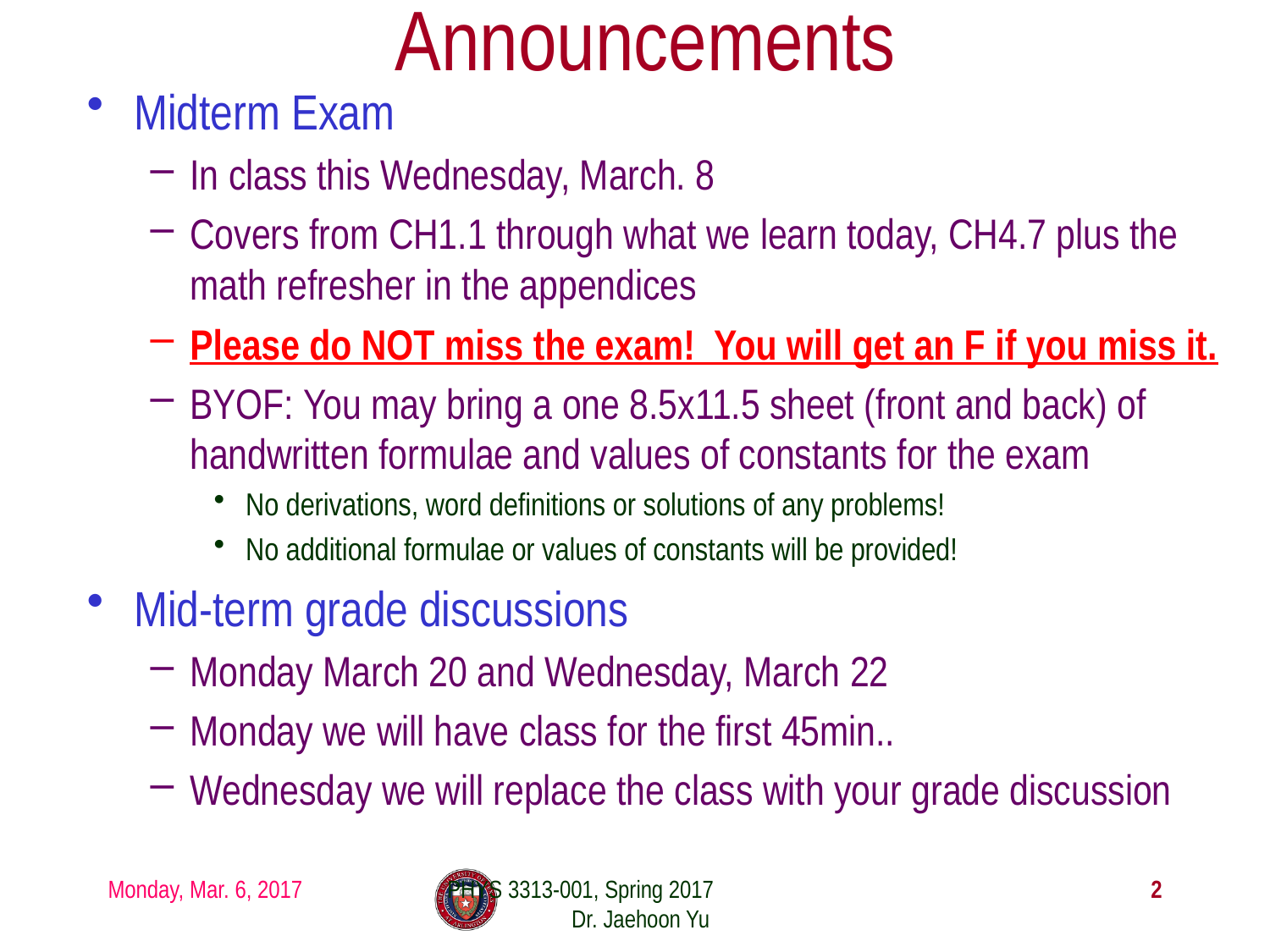

# Announcements
Midterm Exam
In class this Wednesday, March. 8
Covers from CH1.1 through what we learn today, CH4.7 plus the math refresher in the appendices
Please do NOT miss the exam!  You will get an F if you miss it.
BYOF: You may bring a one 8.5x11.5 sheet (front and back) of handwritten formulae and values of constants for the exam
No derivations, word definitions or solutions of any problems!
No additional formulae or values of constants will be provided!
Mid-term grade discussions
Monday March 20 and Wednesday, March 22
Monday we will have class for the first 45min..
Wednesday we will replace the class with your grade discussion
Monday, Mar. 6, 2017
PHYS 3313-001, Spring 2017                      Dr. Jaehoon Yu
2